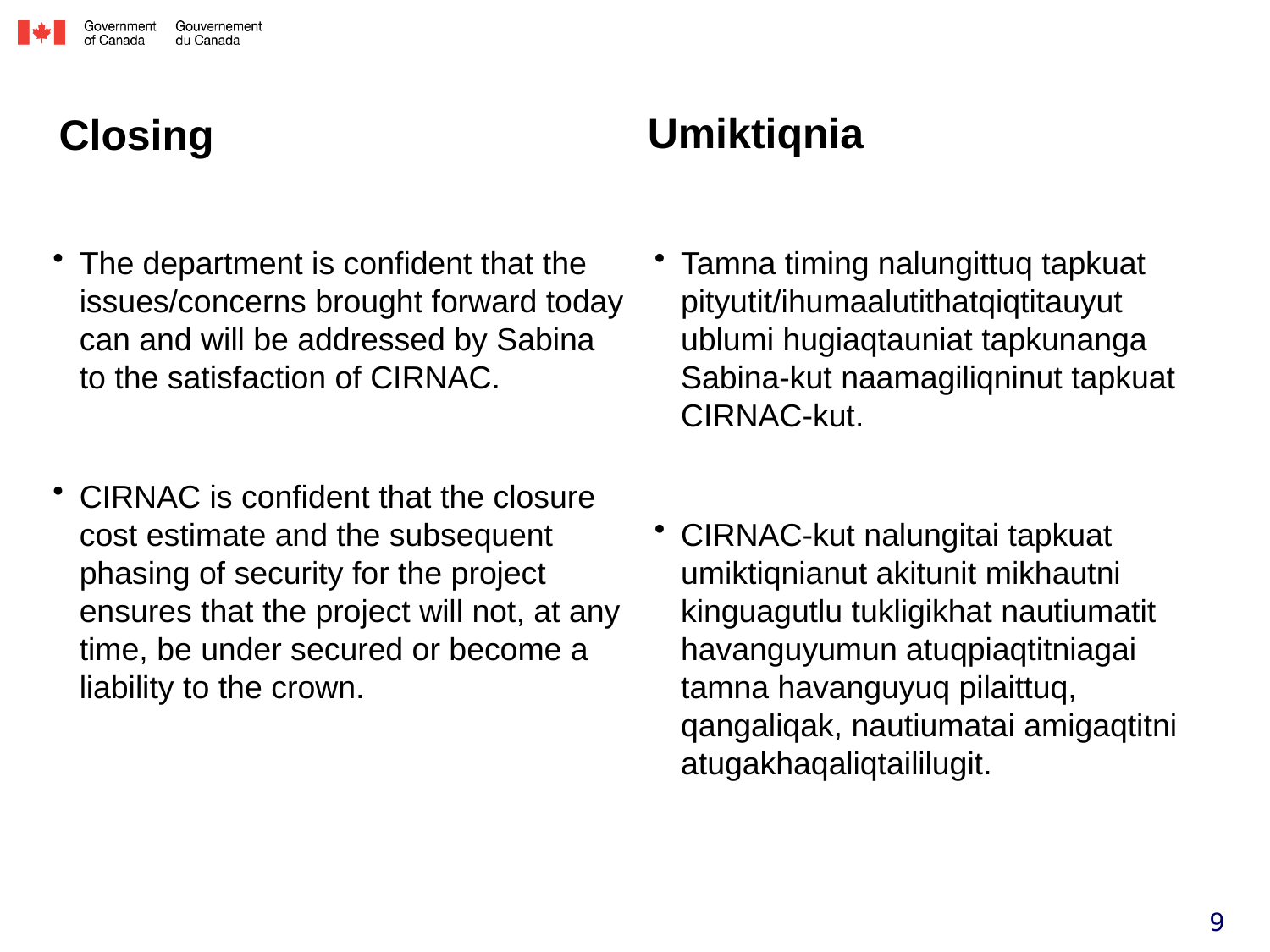

Umiktiqnia
# Closing
Tamna timing nalungittuq tapkuat pityutit/ihumaalutithatqiqtitauyut ublumi hugiaqtauniat tapkunanga Sabina-kut naamagiliqninut tapkuat CIRNAC-kut.

CIRNAC-kut nalungitai tapkuat umiktiqnianut akitunit mikhautni kinguagutlu tukligikhat nautiumatit havanguyumun atuqpiaqtitniagai tamna havanguyuq pilaittuq, qangaliqak, nautiumatai amigaqtitni atugakhaqaliqtaililugit.
The department is confident that the issues/concerns brought forward today can and will be addressed by Sabina to the satisfaction of CIRNAC.

CIRNAC is confident that the closure cost estimate and the subsequent phasing of security for the project ensures that the project will not, at any time, be under secured or become a liability to the crown.
9